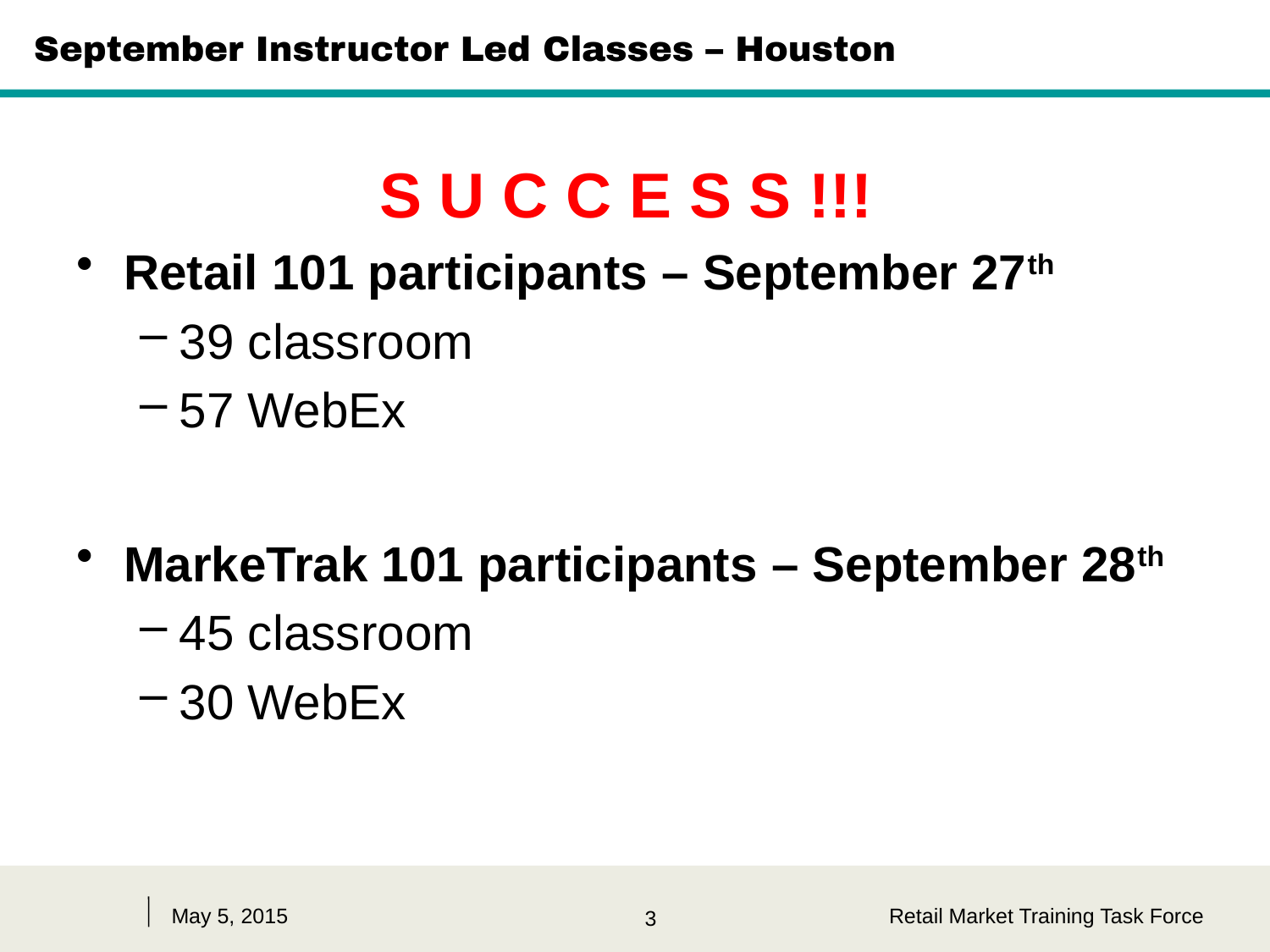

# September Instructor Led Classes – Houston
S U C C E S S !!!
Retail 101 participants – September 27th
39 classroom
57 WebEx

MarkeTrak 101 participants – September 28th
45 classroom
30 WebEx

May 5, 2015
Retail Market Training Task Force